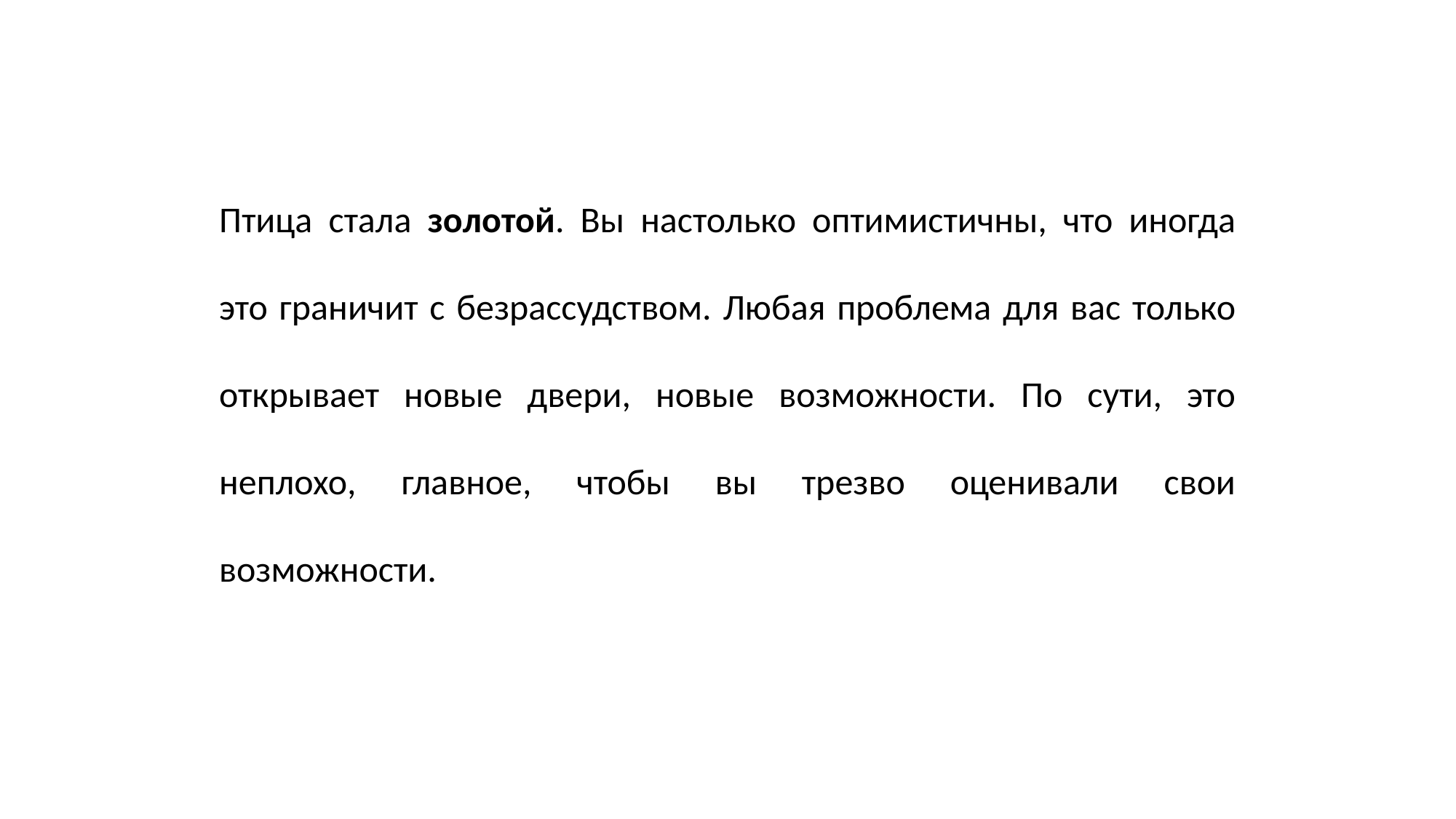

Птица стала золотой. Вы настолько оптимистичны, что иногда это граничит с безрассудством. Любая проблема для вас только открывает новые двери, новые возможности. По сути, это неплохо, главное, чтобы вы трезво оценивали свои возможности.